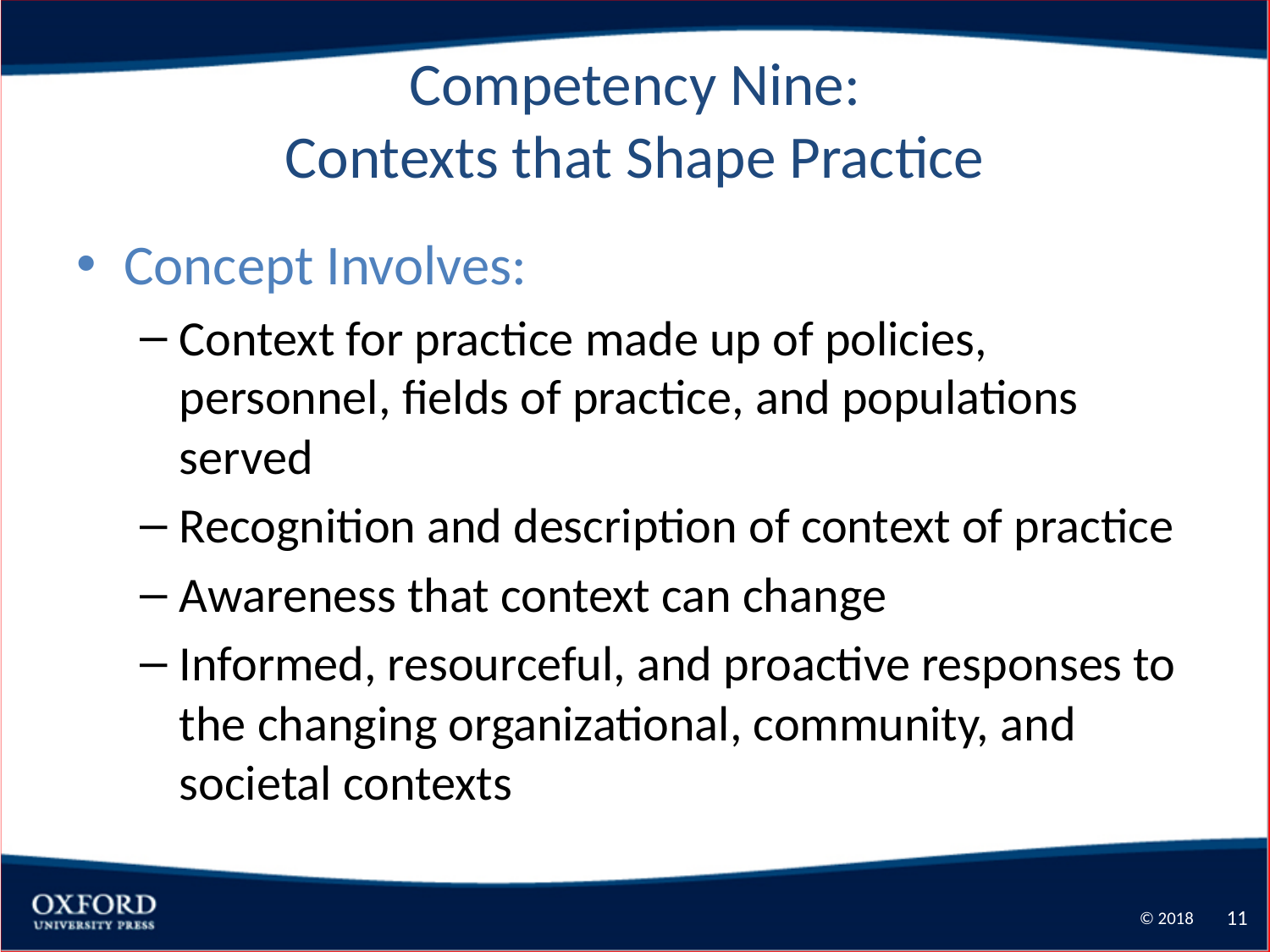

# Competency Nine: Contexts that Shape Practice
Concept Involves:
Context for practice made up of policies, personnel, fields of practice, and populations served
Recognition and description of context of practice
Awareness that context can change
Informed, resourceful, and proactive responses to the changing organizational, community, and societal contexts